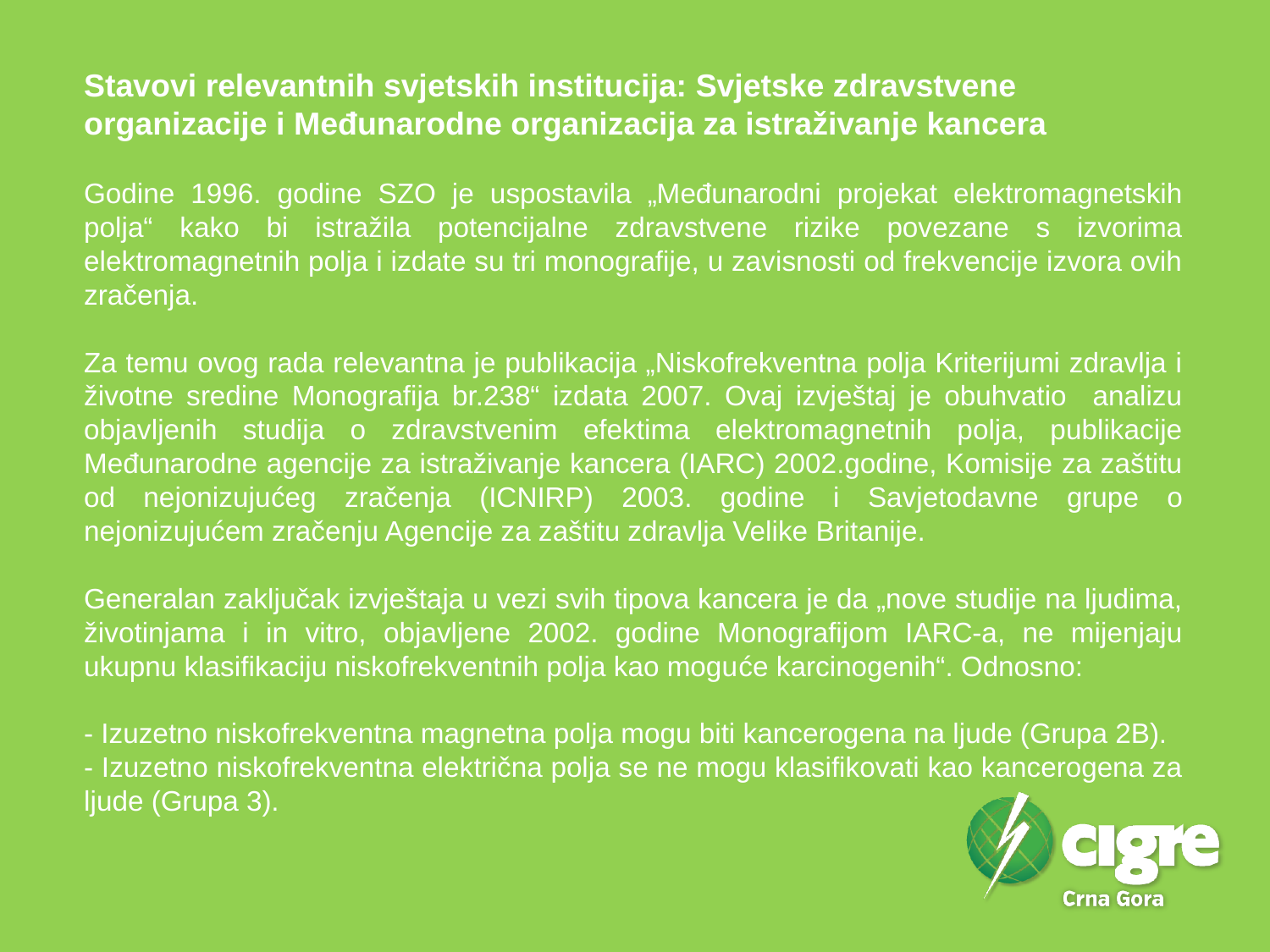

Stavovi relevantnih svjetskih institucija: Svjetske zdravstvene organizacije i Međunarodne organizacija za istraživanje kancera

Godine 1996. godine SZO je uspostavila „Međunarodni projekat elektromagnetskih polja“ kako bi istražila potencijalne zdravstvene rizike povezane s izvorima elektromagnetnih polja i izdate su tri monografije, u zavisnosti od frekvencije izvora ovih zračenja.

Za temu ovog rada relevantna je publikacija „Niskofrekventna polja Kriterijumi zdravlja i životne sredine Monografija br.238“ izdata 2007. Ovaj izvještaj je obuhvatio  analizu objavljenih studija o zdravstvenim efektima elektromagnetnih polja, publikacije Međunarodne agencije za istraživanje kancera (IARC) 2002.godine, Komisije za zaštitu od nejonizujućeg zračenja (ICNIRP) 2003. godine i Savjetodavne grupe o nejonizujućem zračenju Agencije za zaštitu zdravlja Velike Britanije.

Generalan zaključak izvještaja u vezi svih tipova kancera je da „nove studije na ljudima, životinjama i in vitro, objavljene 2002. godine Monografijom IARC-a, ne mijenjaju ukupnu klasifikaciju niskofrekventnih polja kao moguće karcinogenih“. Odnosno:

- Izuzetno niskofrekventna magnetna polja mogu biti kancerogena na ljude (Grupa 2B).
- Izuzetno niskofrekventna električna polja se ne mogu klasifikovati kao kancerogena za ljude (Grupa 3).